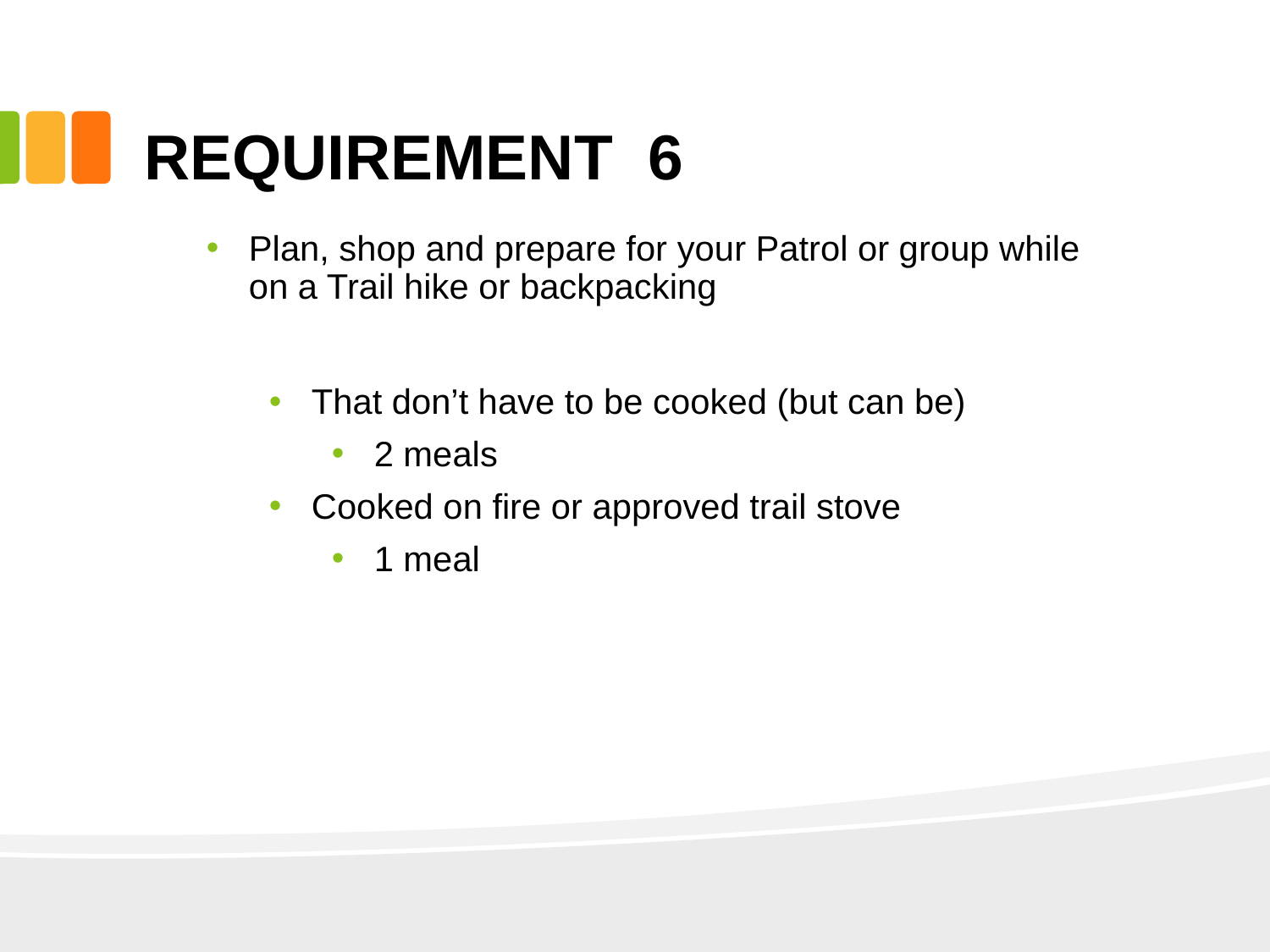

# REQUIREMENT  6
Plan, shop and prepare for your Patrol or group while on a Trail hike or backpacking

That don’t have to be cooked (but can be)
2 meals
Cooked on fire or approved trail stove
1 meal